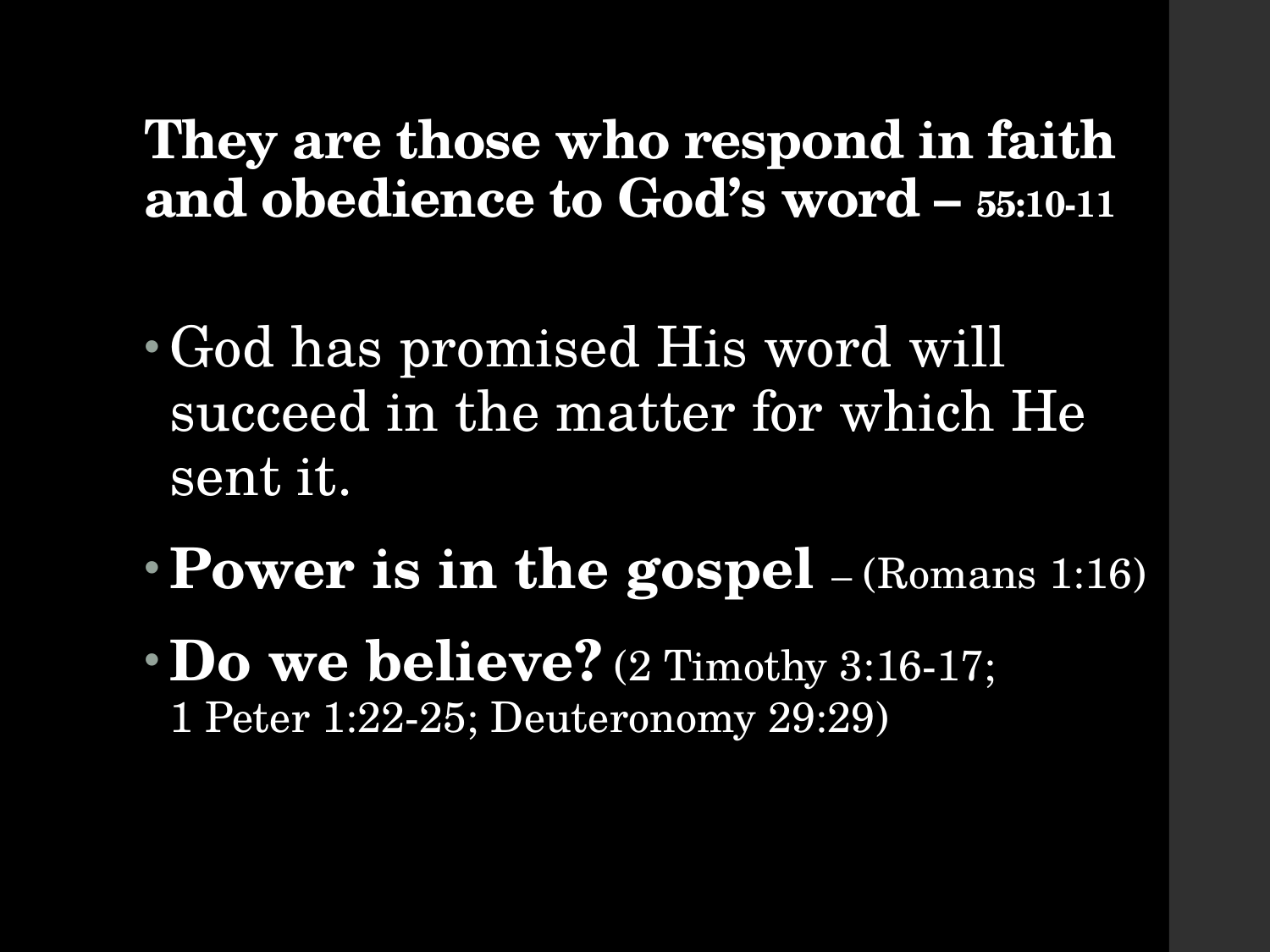

# They are those who respond in faith and obedience to God’s word – 55:10-11
God has promised His word will succeed in the matter for which He sent it.
Power is in the gospel – (Romans 1:16)
Do we believe? (2 Timothy 3:16-17;
1 Peter 1:22-25; Deuteronomy 29:29)